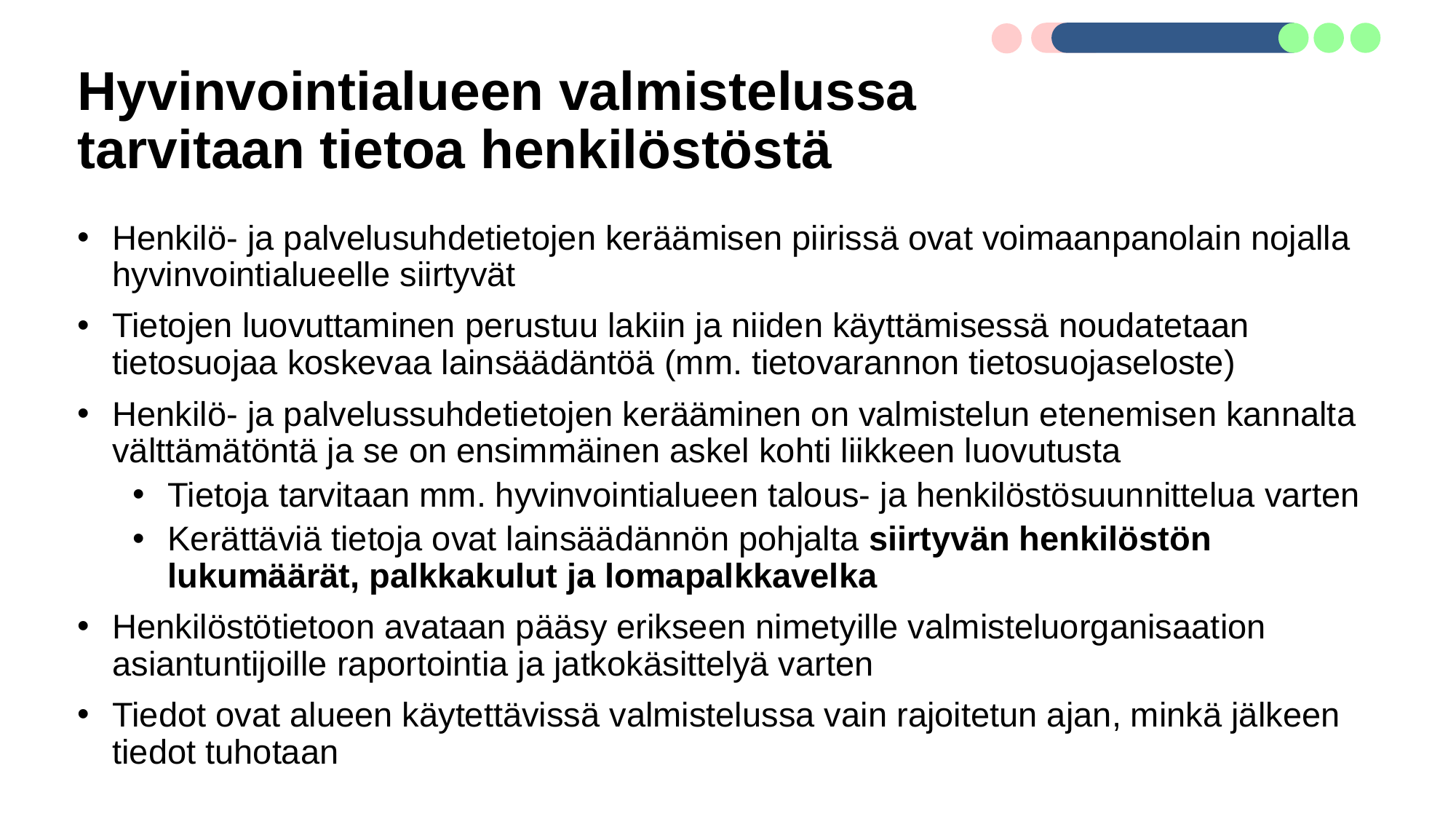

# Hyvinvointialueen valmistelussa tarvitaan tietoa henkilöstöstä
Henkilö- ja palvelusuhdetietojen keräämisen piirissä ovat voimaanpanolain nojalla hyvinvointialueelle siirtyvät
Tietojen luovuttaminen perustuu lakiin ja niiden käyttämisessä noudatetaan tietosuojaa koskevaa lainsäädäntöä (mm. tietovarannon tietosuojaseloste)
Henkilö- ja palvelussuhdetietojen kerääminen on valmistelun etenemisen kannalta välttämätöntä ja se on ensimmäinen askel kohti liikkeen luovutusta
Tietoja tarvitaan mm. hyvinvointialueen talous- ja henkilöstösuunnittelua varten
Kerättäviä tietoja ovat lainsäädännön pohjalta siirtyvän henkilöstön lukumäärät, palkkakulut ja lomapalkkavelka
Henkilöstötietoon avataan pääsy erikseen nimetyille valmisteluorganisaation asiantuntijoille raportointia ja jatkokäsittelyä varten
Tiedot ovat alueen käytettävissä valmistelussa vain rajoitetun ajan, minkä jälkeen tiedot tuhotaan